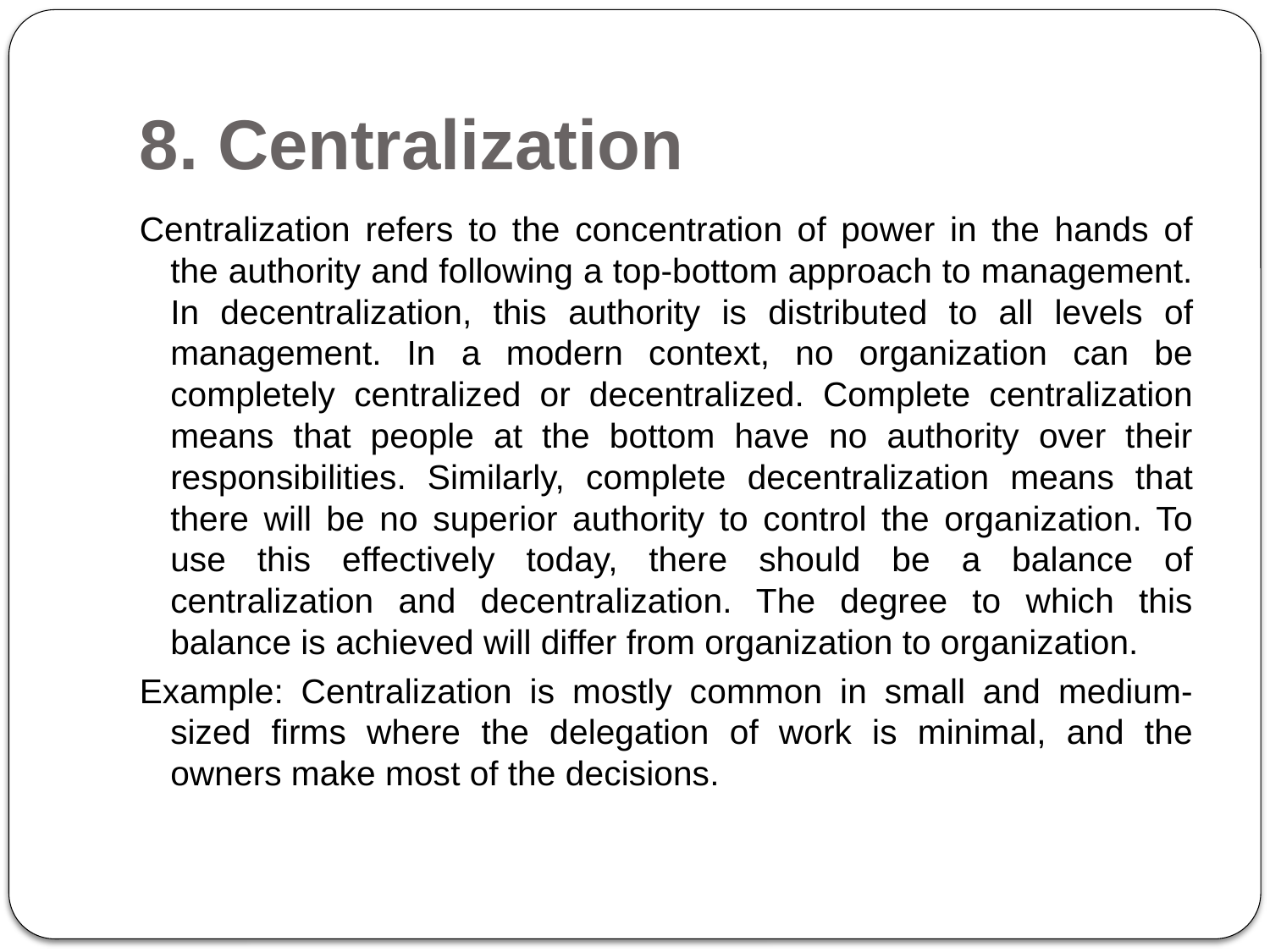

# 8. Centralization
Centralization refers to the concentration of power in the hands of the authority and following a top-bottom approach to management. In decentralization, this authority is distributed to all levels of management. In a modern context, no organization can be completely centralized or decentralized. Complete centralization means that people at the bottom have no authority over their responsibilities. Similarly, complete decentralization means that there will be no superior authority to control the organization. To use this effectively today, there should be a balance of centralization and decentralization. The degree to which this balance is achieved will differ from organization to organization.
Example: Centralization is mostly common in small and medium-sized firms where the delegation of work is minimal, and the owners make most of the decisions.